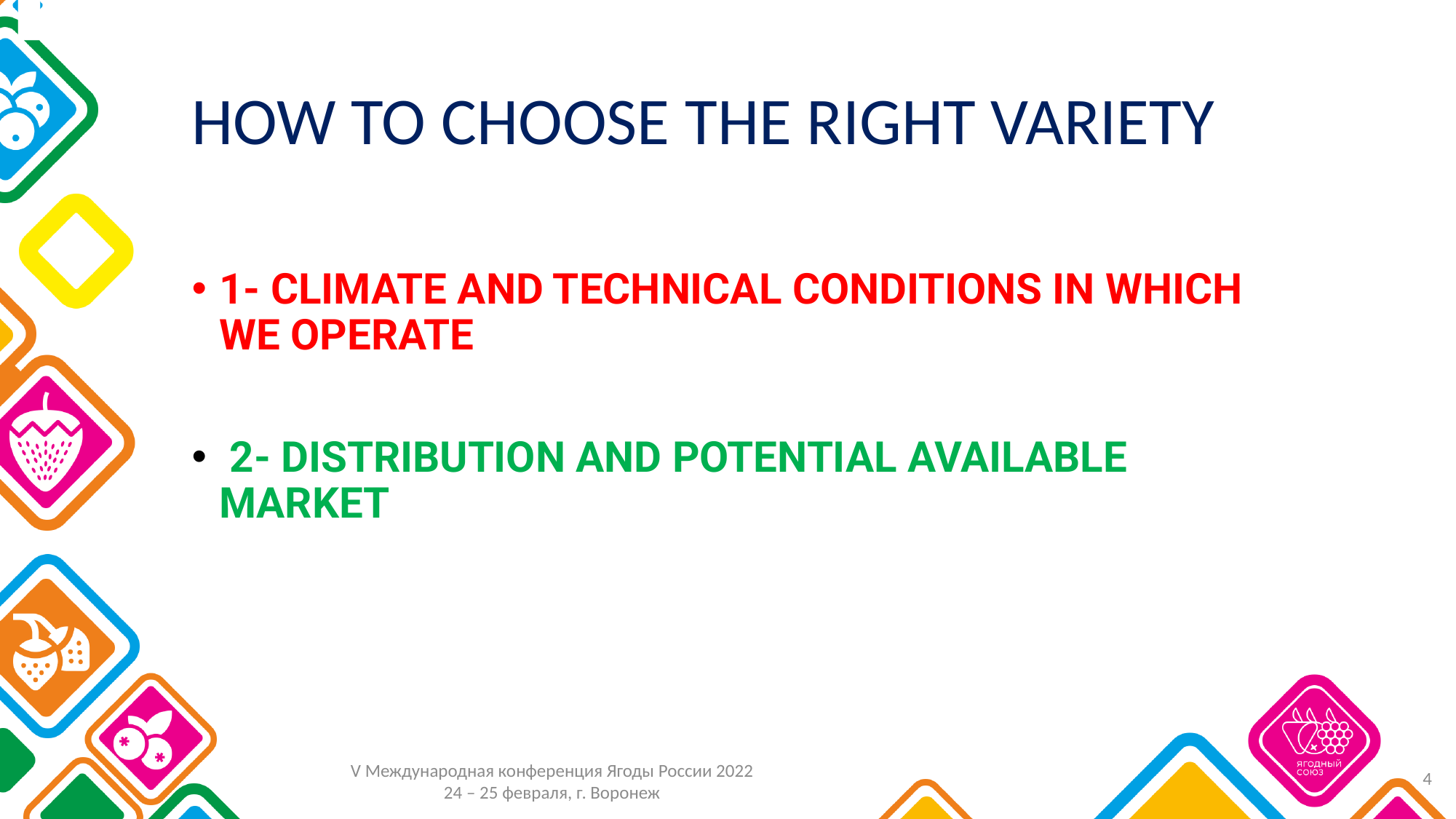

# HOW TO CHOOSE THE RIGHT VARIETY
1- CLIMATE AND TECHNICAL CONDITIONS IN WHICH WE OPERATE

 2- DISTRIBUTION AND POTENTIAL AVAILABLE MARKET
4
V Международная конференция Ягоды России 2022
24 – 25 февраля, г. Воронеж